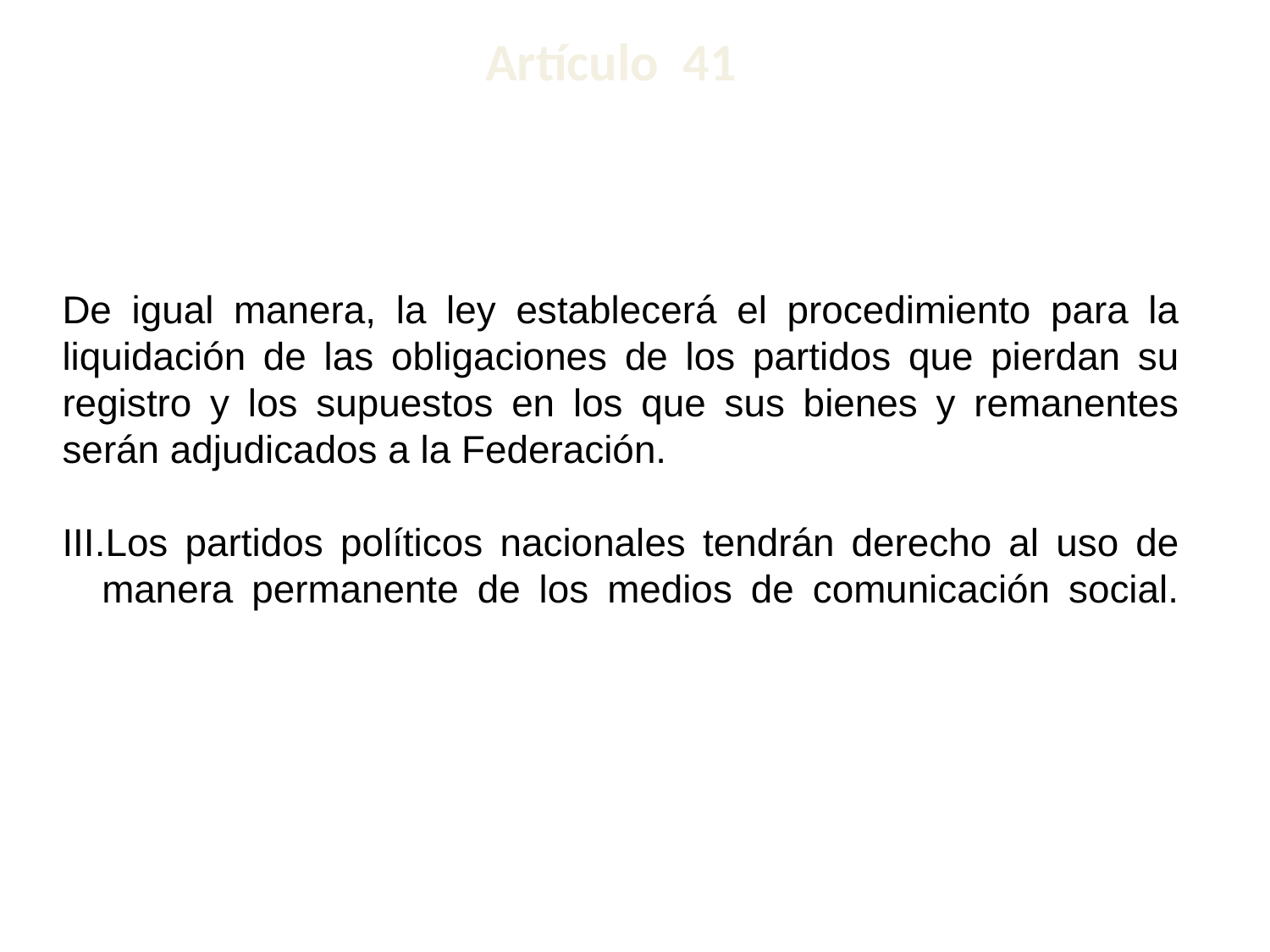

Artículo  41
# De igual manera, la ley establecerá el procedimiento para la liquidación de las obligaciones de los partidos que pierdan su registro y los supuestos en los que sus bienes y remanentes serán adjudicados a la Federación.

Los partidos políticos nacionales tendrán derecho al uso de manera permanente de los medios de comunicación social.
51